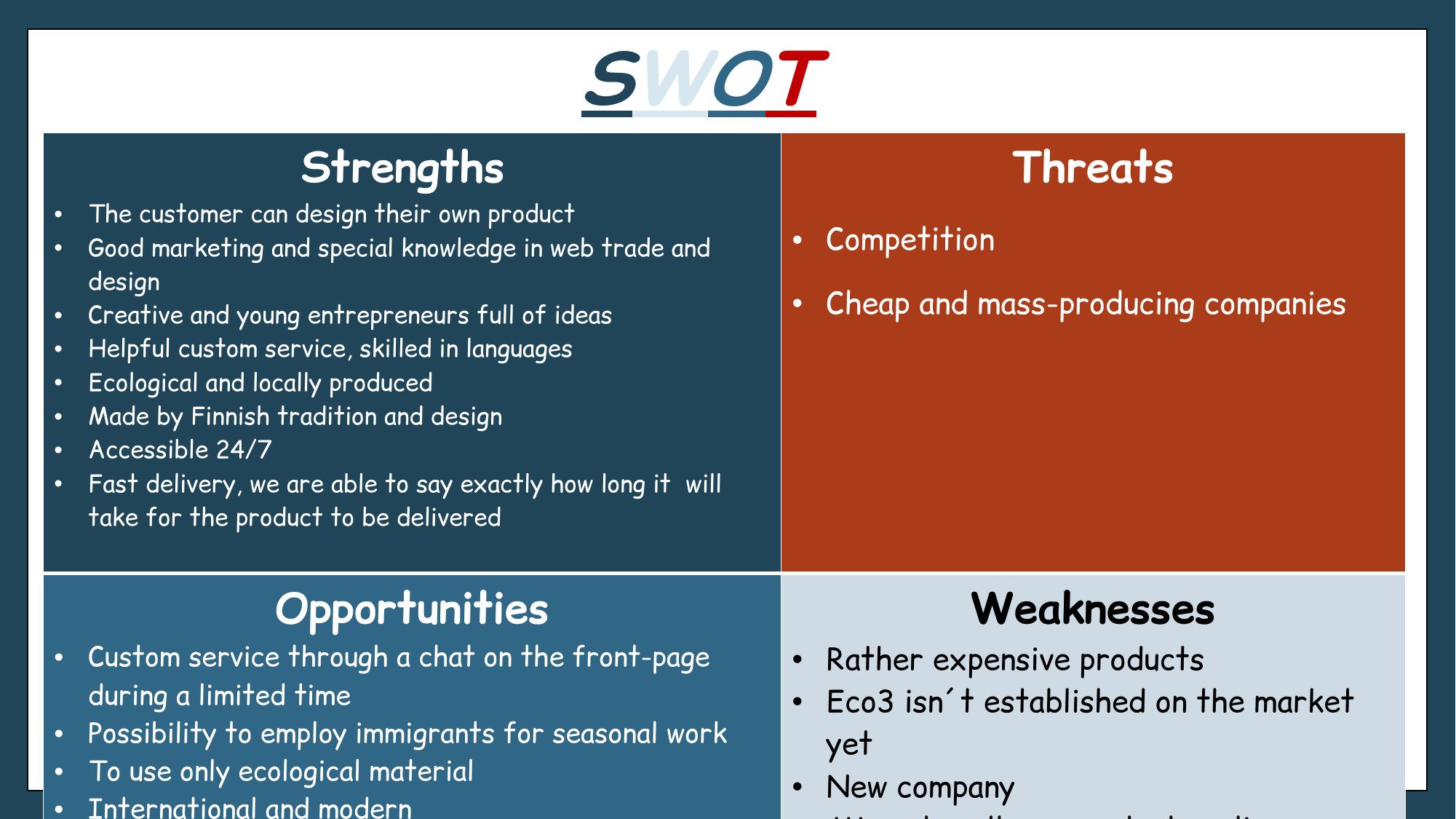

# SWOT
| Strengths  The customer can design their own product   Good marketing and special knowledge in web trade and design Creative and young entrepreneurs full of ideas  Helpful custom service, skilled in languages Ecological and locally produced Made by Finnish tradition and design  Accessible 24/7 Fast delivery, we are able to say exactly how long it  will take for the product to be delivered | Threats Competition   Cheap and mass-producing companies |
| --- | --- |
| Opportunities Custom service through a chat on the front-page during a limited time  Possibility to employ immigrants for seasonal work To use only ecological material International and modern | Weaknesses Rather expensive products  Eco3 isn´t established on the market yet  New company We only sell our products online |